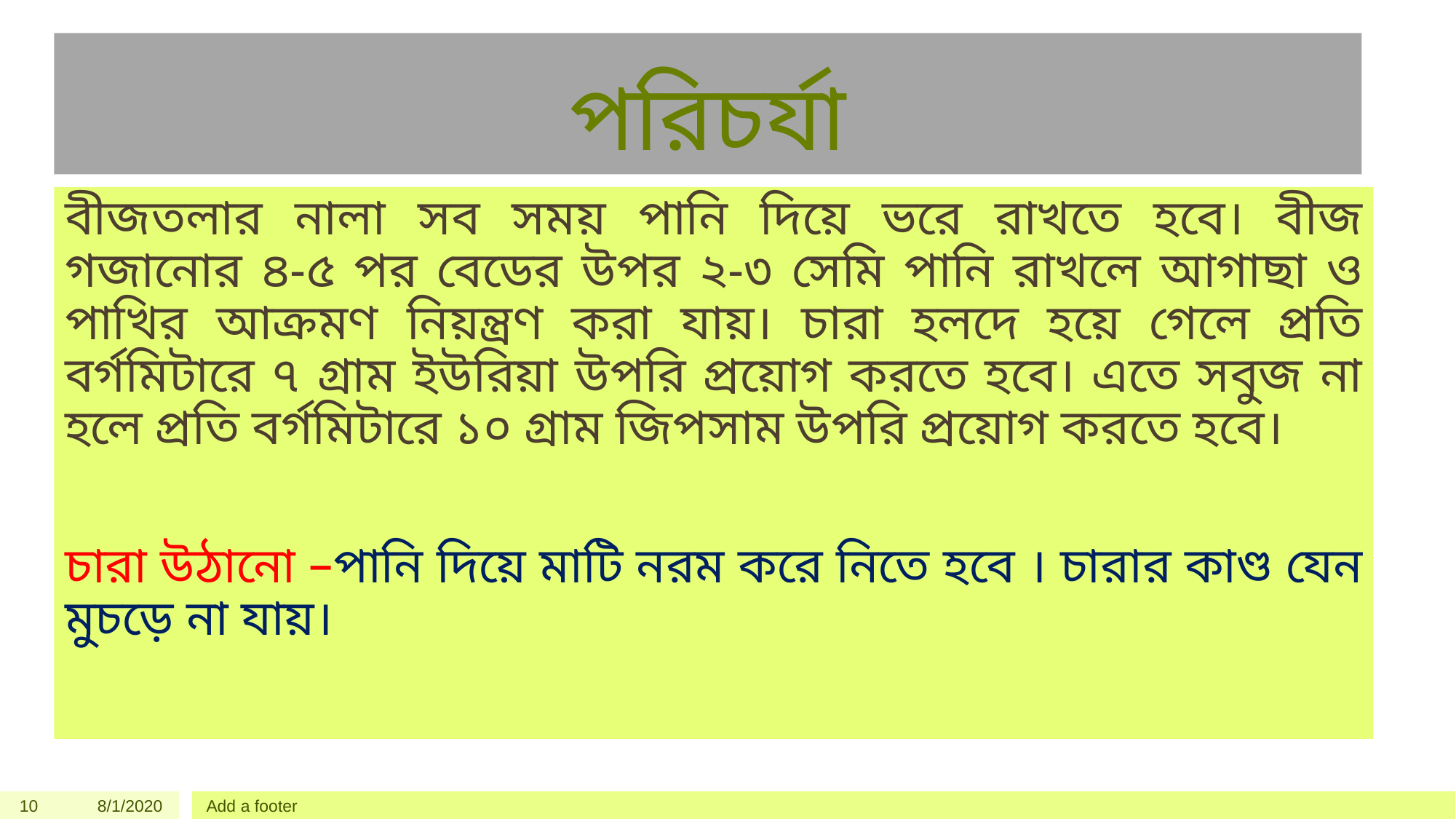

# পরিচর্যা
বীজতলার নালা সব সময় পানি দিয়ে ভরে রাখতে হবে। বীজ গজানোর ৪-৫ পর বেডের উপর ২-৩ সেমি পানি রাখলে আগাছা ও পাখির আক্রমণ নিয়ন্ত্রণ করা যায়। চারা হলদে হয়ে গেলে প্রতি বর্গমিটারে ৭ গ্রাম ইউরিয়া উপরি প্রয়োগ করতে হবে। এতে সবুজ না হলে প্রতি বর্গমিটারে ১০ গ্রাম জিপসাম উপরি প্রয়োগ করতে হবে।

চারা উঠানো –পানি দিয়ে মাটি নরম করে নিতে হবে । চারার কাণ্ড যেন মুচড়ে না যায়।
10
8/1/2020
Add a footer